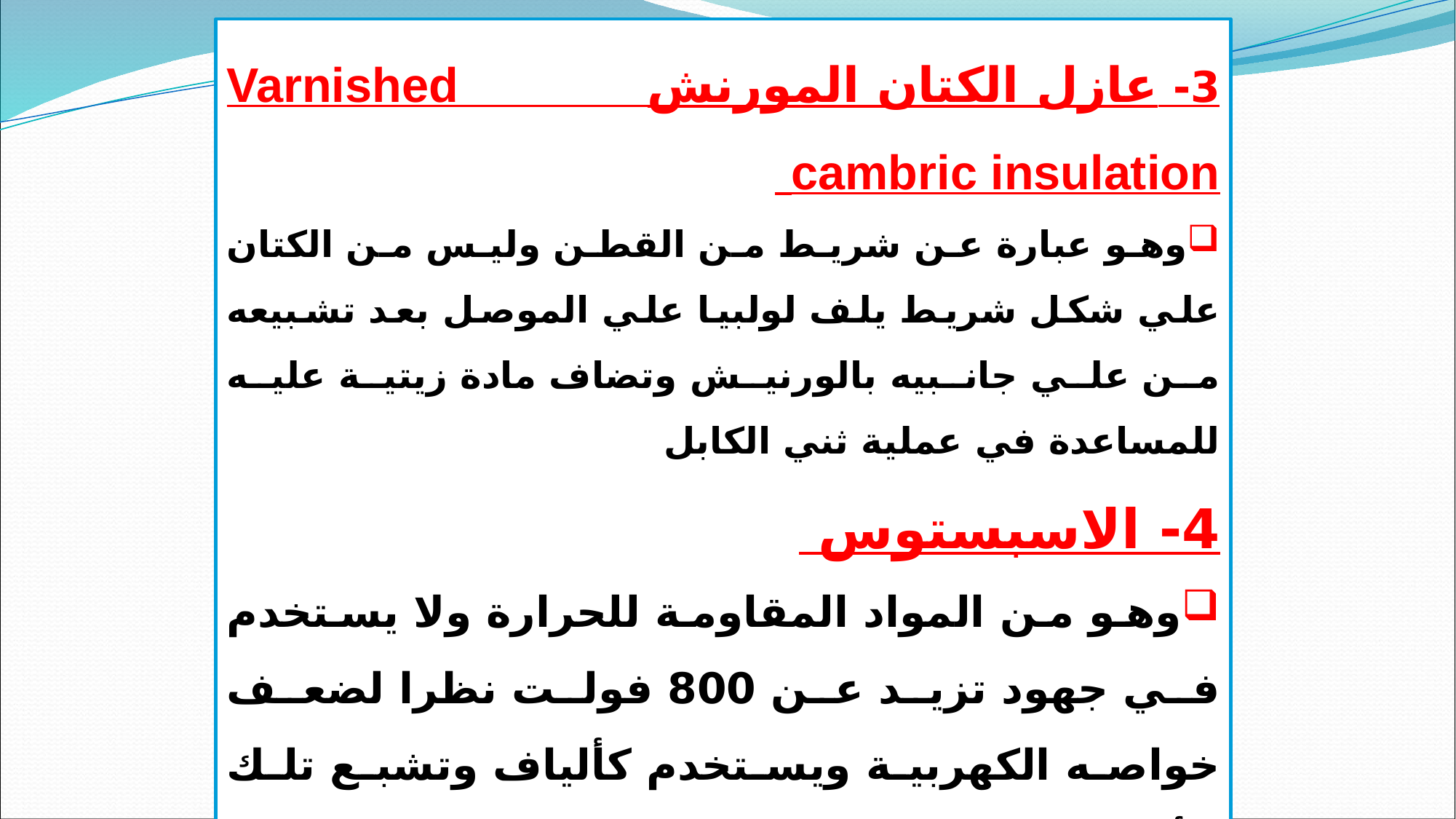

3- عازل الكتان المورنشVarnished  cambric insulation
وهو عبارة عن شريط من القطن وليس من الكتان علي شكل شريط يلف لولبيا علي الموصل بعد تشبيعه من علي جانبيه بالورنيش وتضاف مادة زيتية عليه للمساعدة في عملية ثني الكابل
4- الاسبستوس
وهو من المواد المقاومة للحرارة ولا يستخدم في جهود تزيد عن 800 فولت نظرا لضعف خواصه الكهربية ويستخدم كألياف وتشبع تلك الألياف بمادة مقاومة للحريق